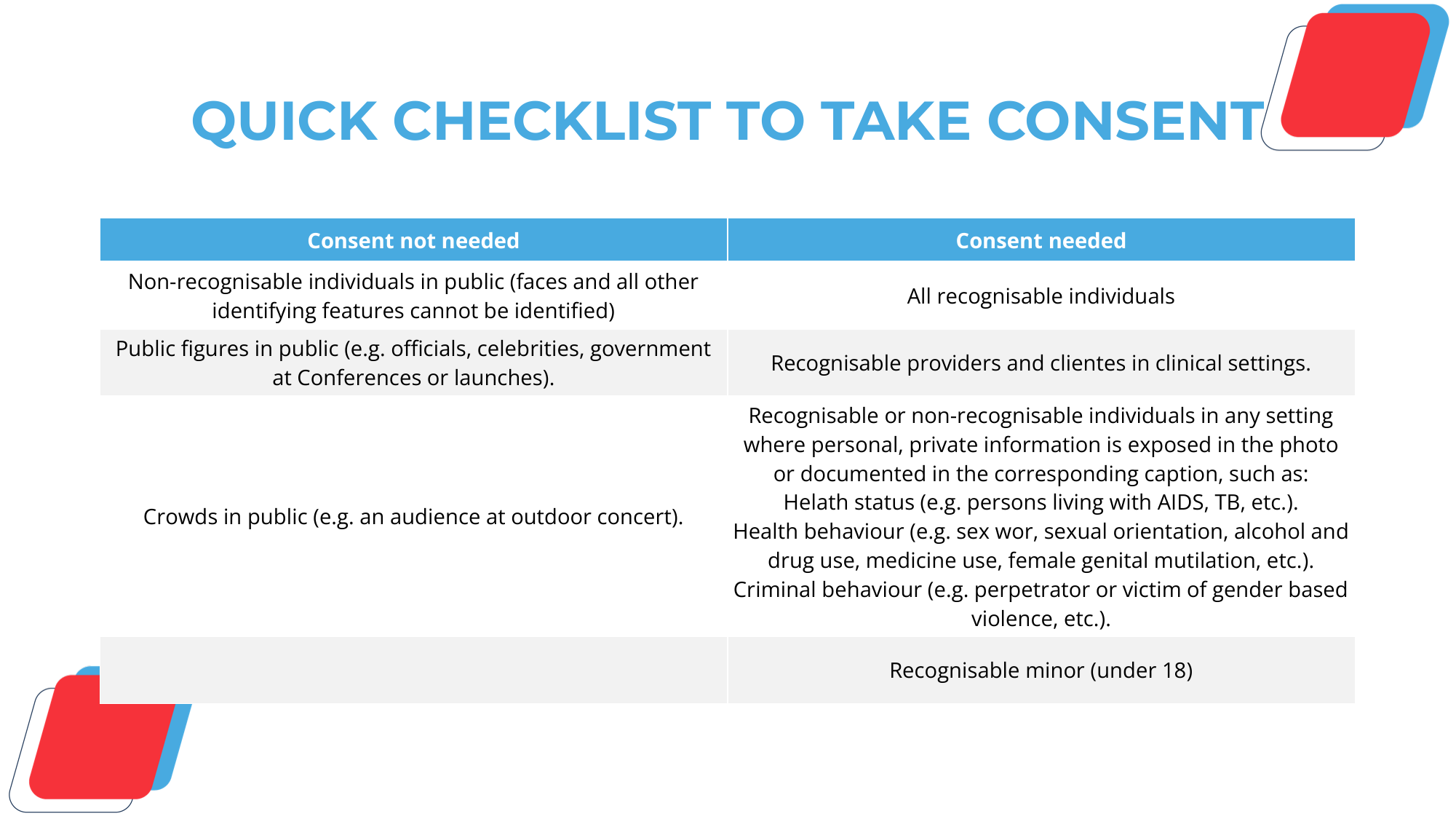

# QUICK CHECKLIST TO TAKE CONSENT
| Consent not needed | Consent needed |
| --- | --- |
| Non-recognisable individuals in public (faces and all other identifying features cannot be identified) | All recognisable individuals |
| Public figures in public (e.g. officials, celebrities, government at Conferences or launches). | Recognisable providers and clientes in clinical settings. |
| Crowds in public (e.g. an audience at outdoor concert). | Recognisable or non-recognisable individuals in any setting where personal, private information is exposed in the photo or documented in the corresponding caption, such as: Helath status (e.g. persons living with AIDS, TB, etc.). Health behaviour (e.g. sex wor, sexual orientation, alcohol and drug use, medicine use, female genital mutilation, etc.). Criminal behaviour (e.g. perpetrator or victim of gender based violence, etc.). |
|  | Recognisable minor (under 18) |